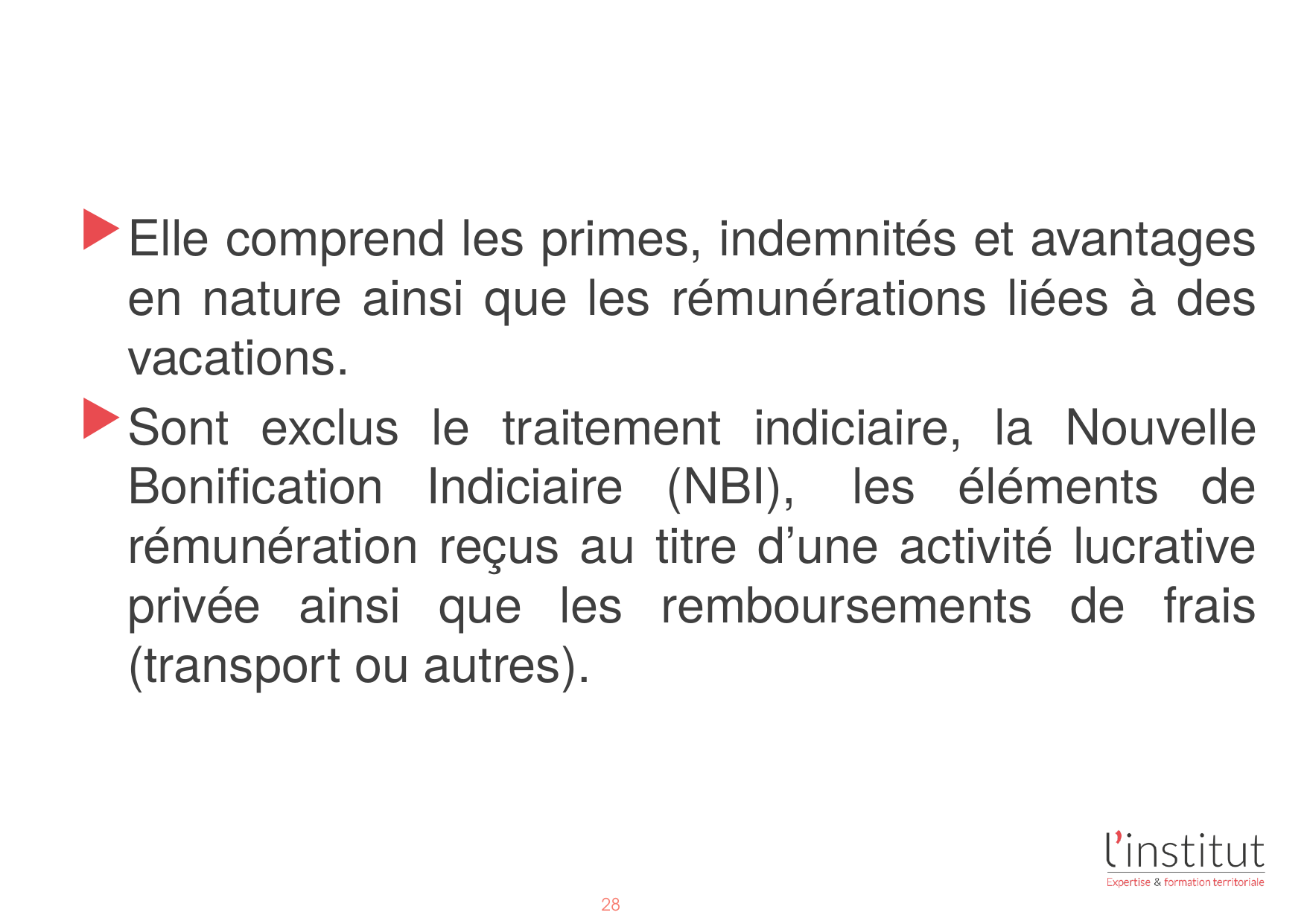

#

Elle comprend les primes, indemnités et avantages en nature ainsi que les rémunérations liées à des vacations.
Sont exclus le traitement indiciaire, la Nouvelle Bonification Indiciaire (NBI),  les éléments de rémunération reçus au titre d’une activité lucrative privée ainsi que les remboursements de frais (transport ou autres).